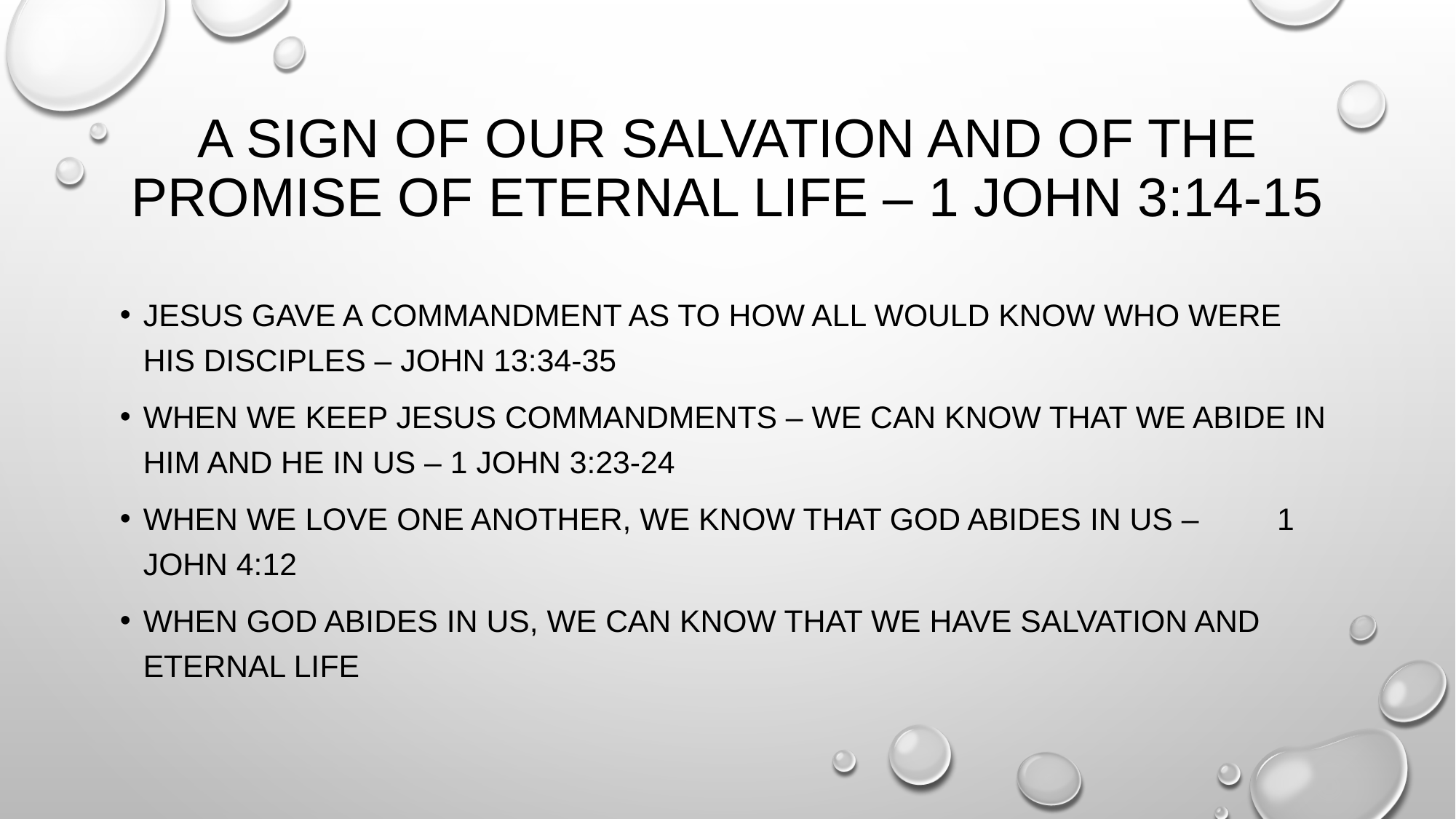

# A sign of our salvation and of the promise of eternal life – 1 John 3:14-15
Jesus gave a commandment as to how all would know who were his disciples – john 13:34-35
When we keep jesus commandments – we can know that we abide in him and he in us – 1 john 3:23-24
When we love one another, we know that god abides in us –         1 john 4:12
When god abides in us, we can know that we have salvation and eternal life